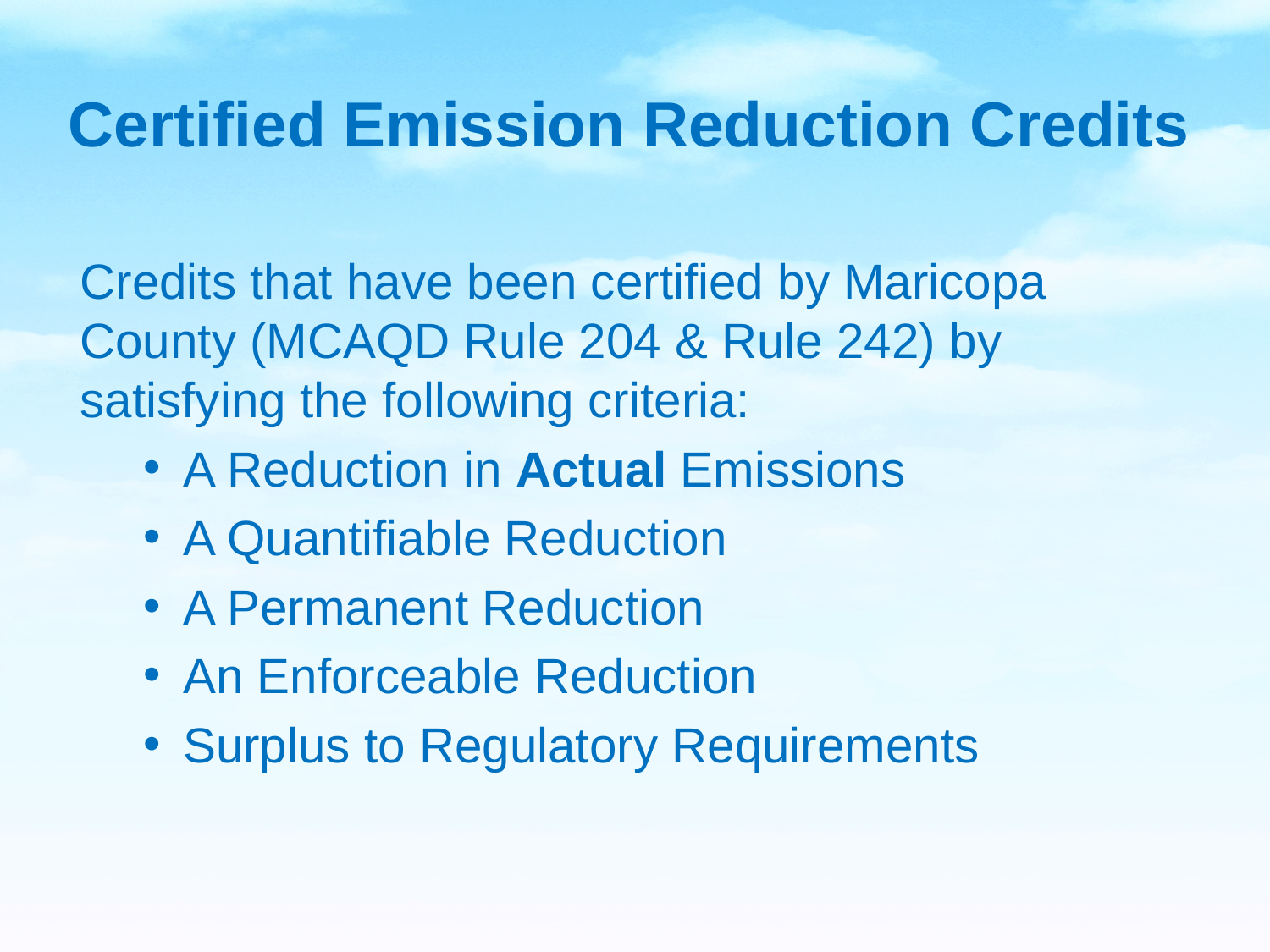

# Certified Emission Reduction Credits
Credits that have been certified by Maricopa County (MCAQD Rule 204 & Rule 242) by satisfying the following criteria:
A Reduction in Actual Emissions
A Quantifiable Reduction
A Permanent Reduction
An Enforceable Reduction
Surplus to Regulatory Requirements